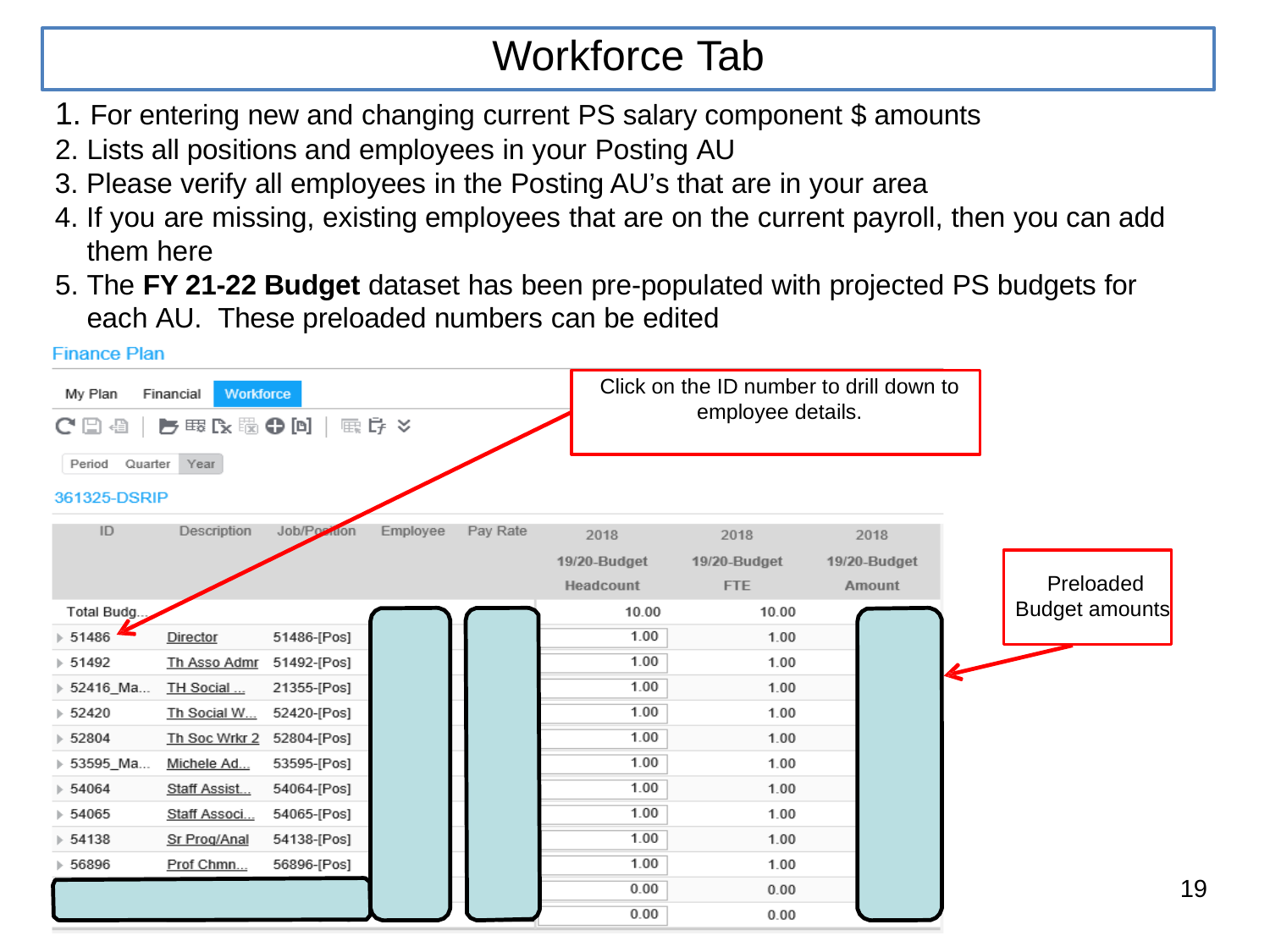

# Workforce Tab
1. For entering new and changing current PS salary component $ amounts
Lists all positions and employees in your Posting AU
Please verify all employees in the Posting AU’s that are in your area
If you are missing, existing employees that are on the current payroll, then you can add
them here
The FY 21-22 Budget dataset has been pre-populated with projected PS budgets for each AU.  These preloaded numbers can be edited

Click on the ID number to drill down to employee details.

Preloaded
Budget amounts

19